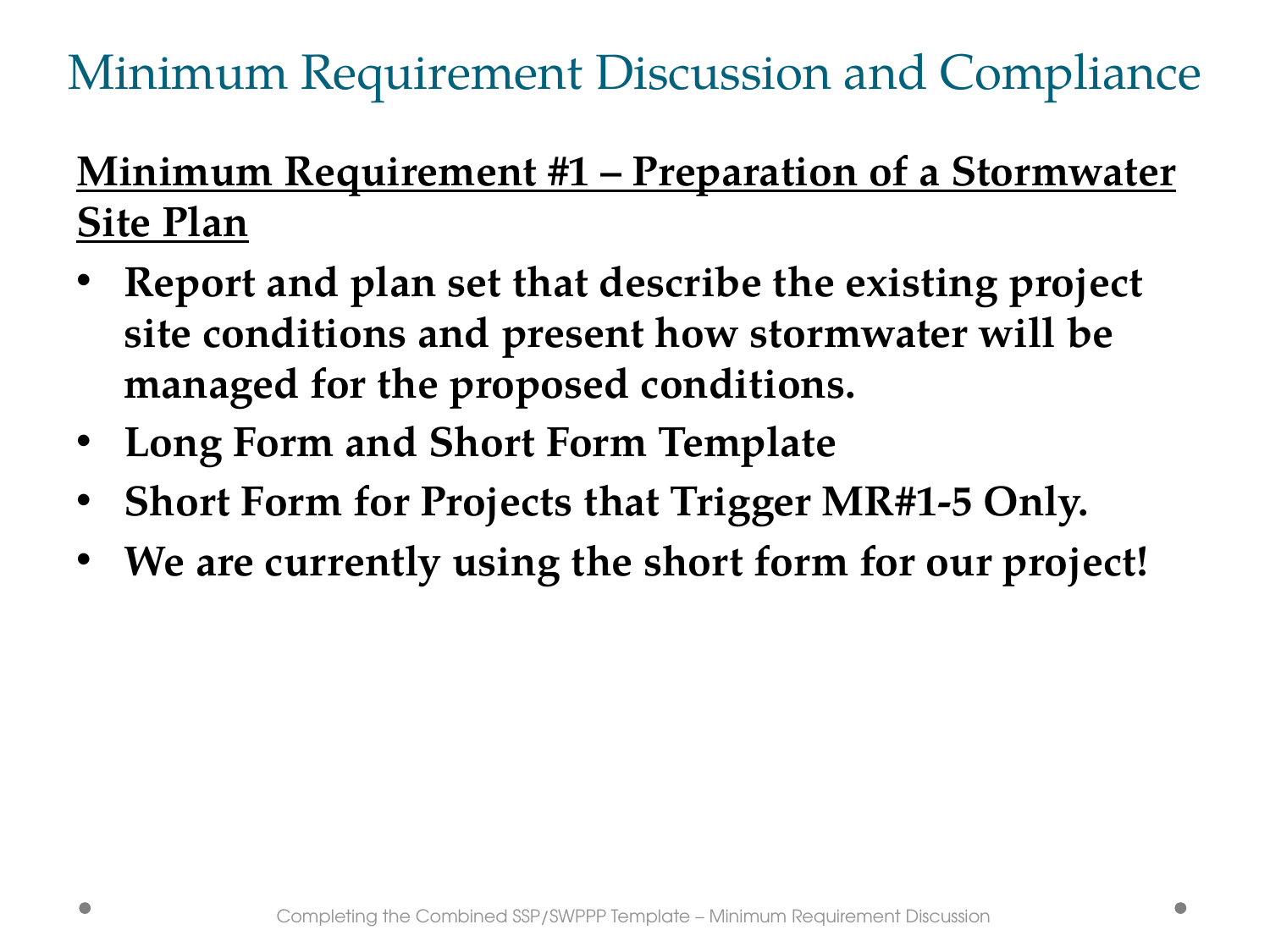

# Minimum Requirement Discussion and Compliance
Minimum Requirement #1 – Preparation of a Stormwater Site Plan
Report and plan set that describe the existing project site conditions and present how stormwater will be managed for the proposed conditions.
Long Form and Short Form Template
Short Form for Projects that Trigger MR#1-5 Only.
We are currently using the short form for our project!
Completing the Combined SSP/SWPPP Template – Minimum Requirement Discussion